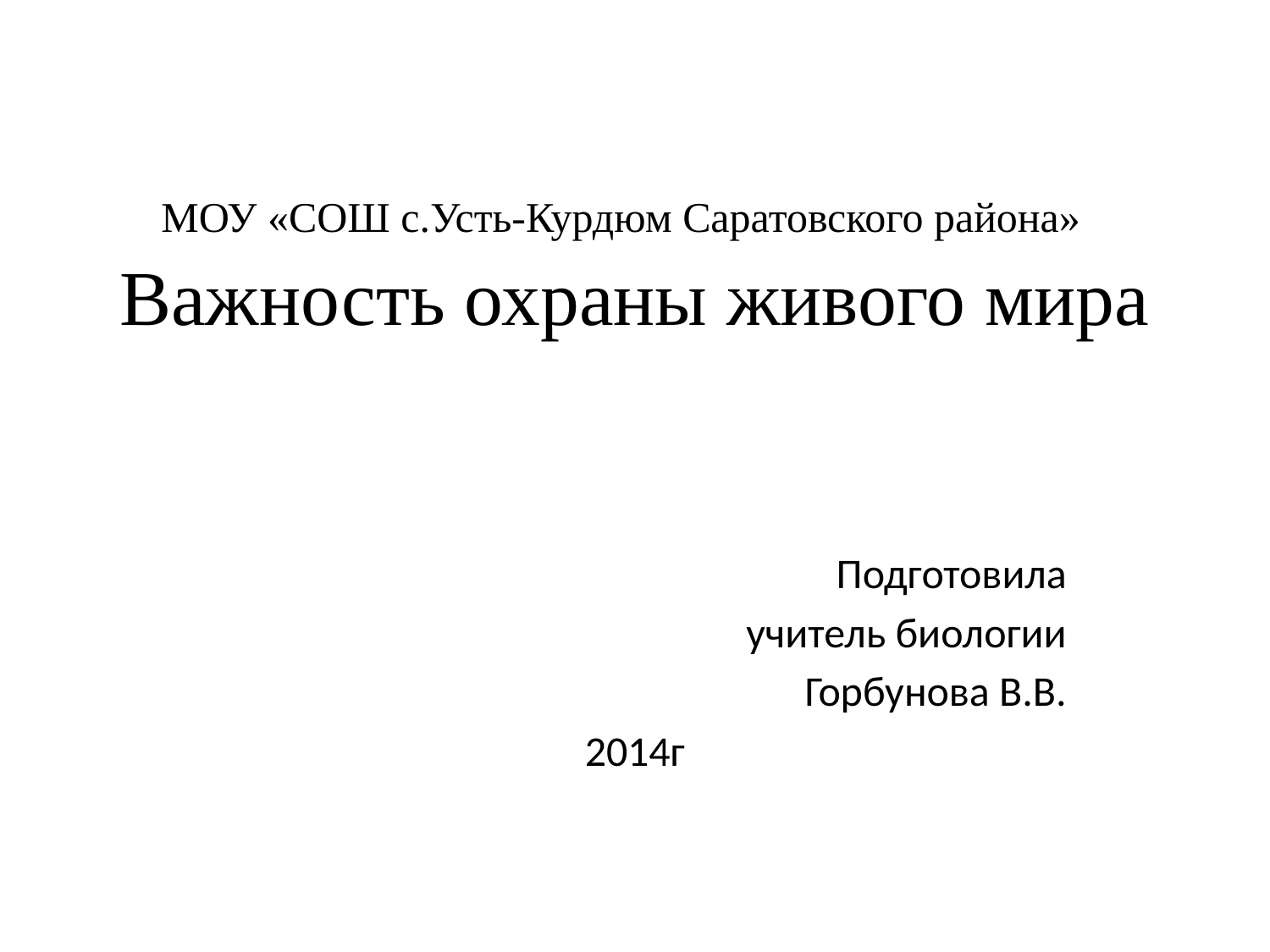

# МОУ «СОШ с.Усть-Курдюм Саратовского района» Важность охраны живого мира
Подготовила
 учитель биологии
 Горбунова В.В.
2014г